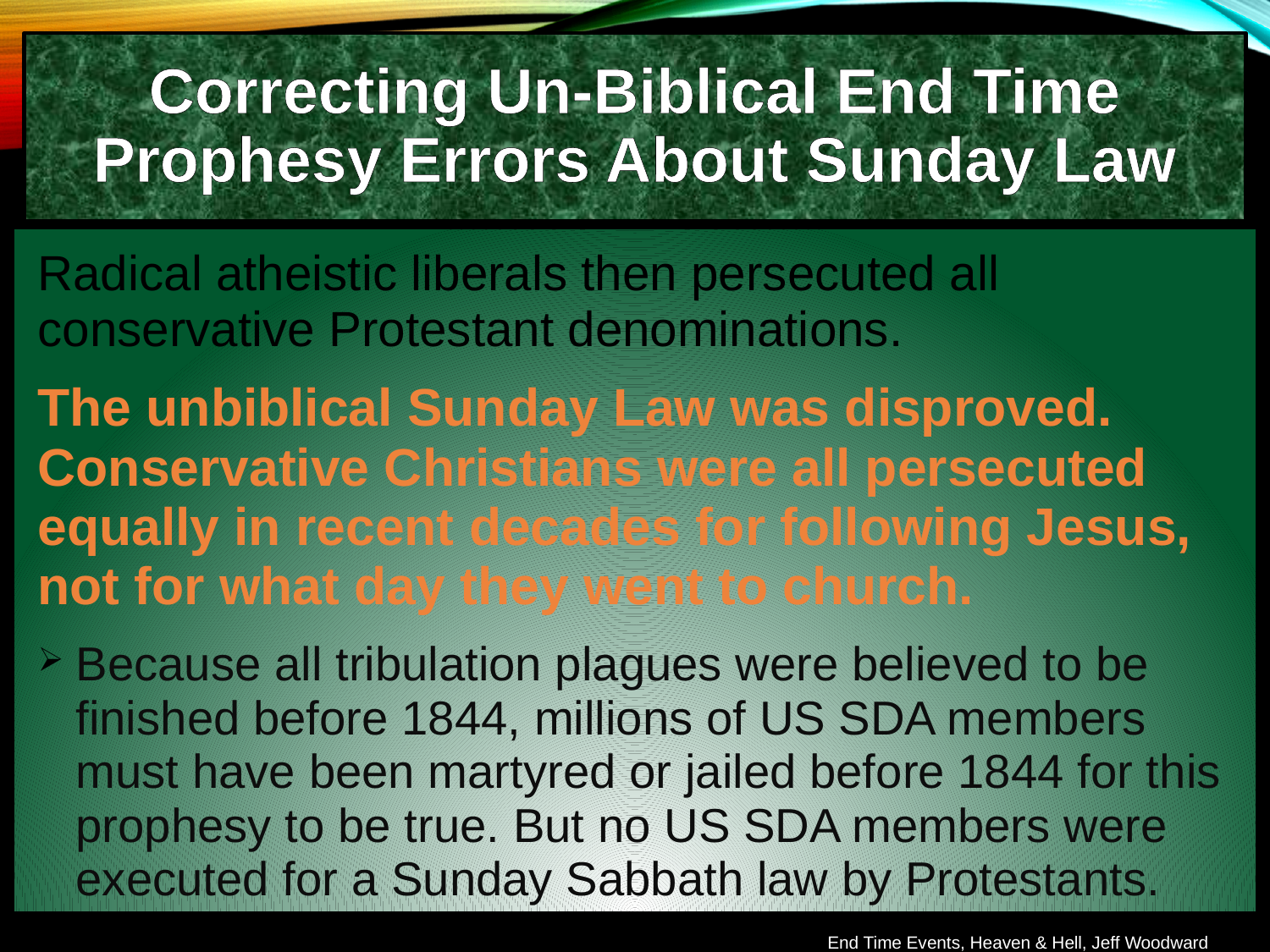

Correcting Un-Biblical End Time Prophesy Errors About Sunday Law
Radical atheistic liberals then persecuted all conservative Protestant denominations.
The unbiblical Sunday Law was disproved. Conservative Christians were all persecuted equally in recent decades for following Jesus, not for what day they went to church.
Because all tribulation plagues were believed to be finished before 1844, millions of US SDA members must have been martyred or jailed before 1844 for this prophesy to be true. But no US SDA members were executed for a Sunday Sabbath law by Protestants.
End Time Events, Heaven & Hell, Jeff Woodward